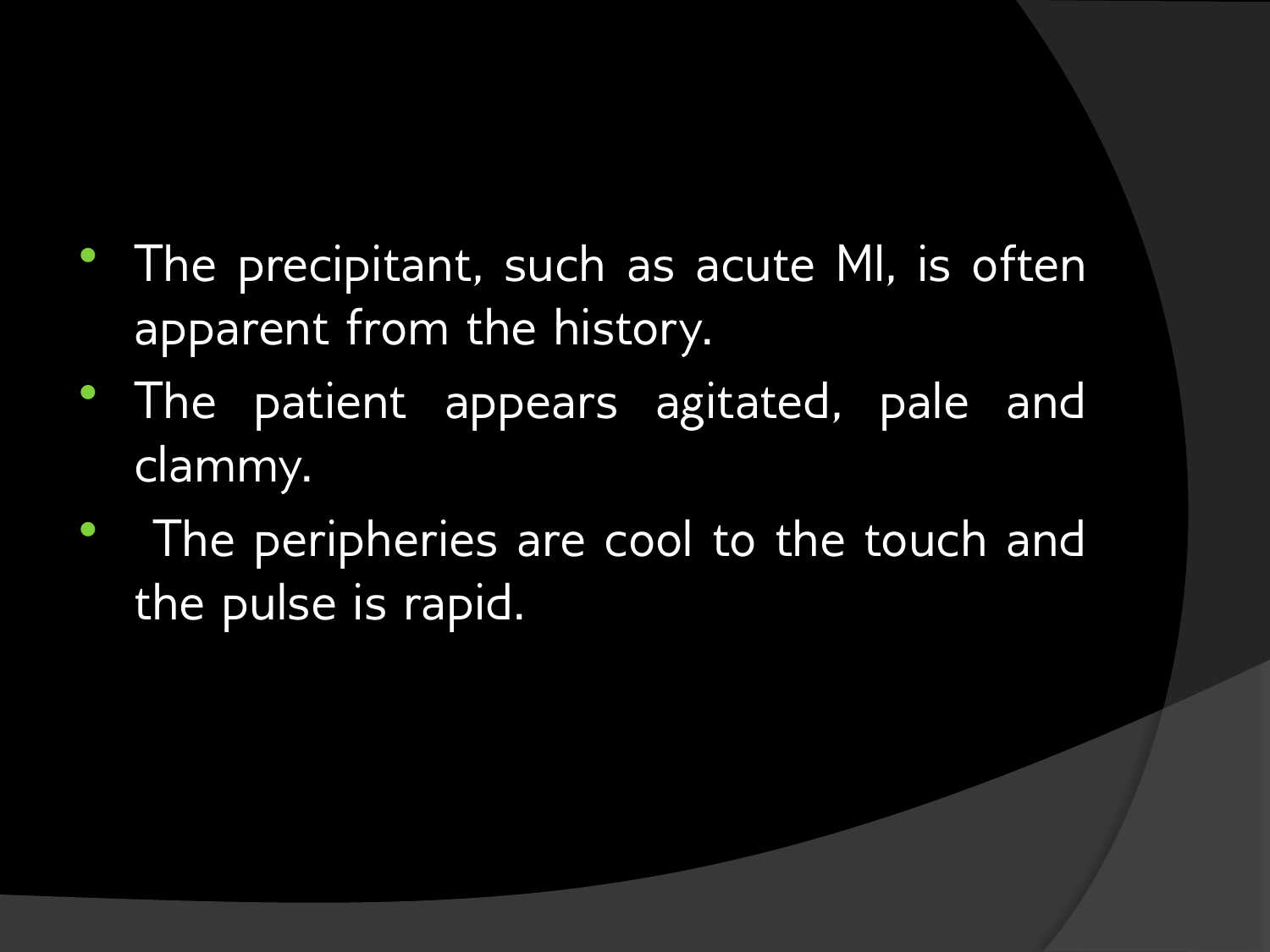

#
The precipitant, such as acute MI, is often apparent from the history.
The patient appears agitated, pale and clammy.
 The peripheries are cool to the touch and the pulse is rapid.